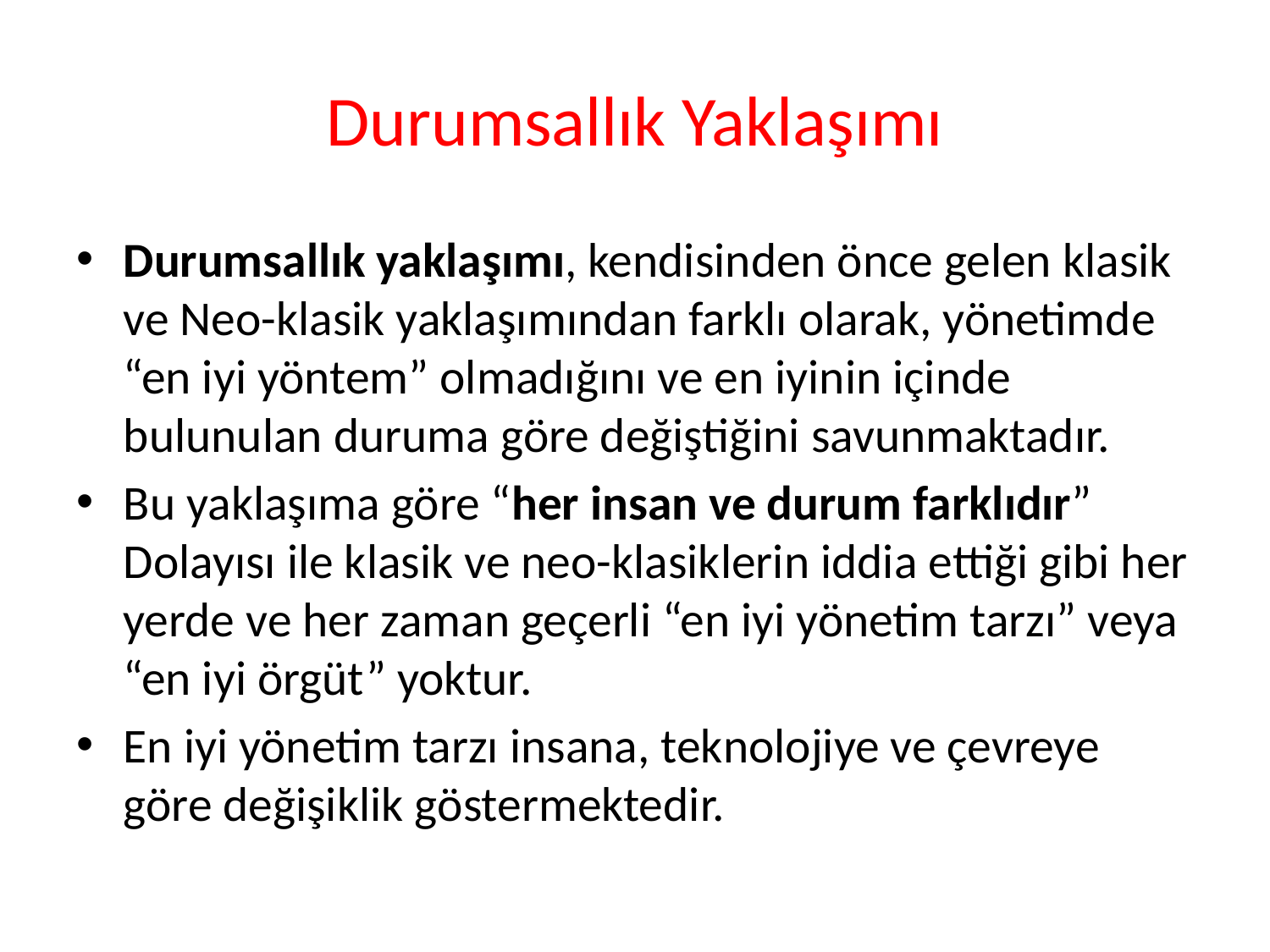

# Durumsallık Yaklaşımı
Durumsallık yaklaşımı, kendisinden önce gelen klasik ve Neo-klasik yaklaşımından farklı olarak, yönetimde “en iyi yöntem” olmadığını ve en iyinin içinde bulunulan duruma göre değiştiğini savunmaktadır.
Bu yaklaşıma göre “her insan ve durum farklıdır” Dolayısı ile klasik ve neo-klasiklerin iddia ettiği gibi her yerde ve her zaman geçerli “en iyi yönetim tarzı” veya “en iyi örgüt” yoktur.
En iyi yönetim tarzı insana, teknolojiye ve çevreye göre değişiklik göstermektedir.